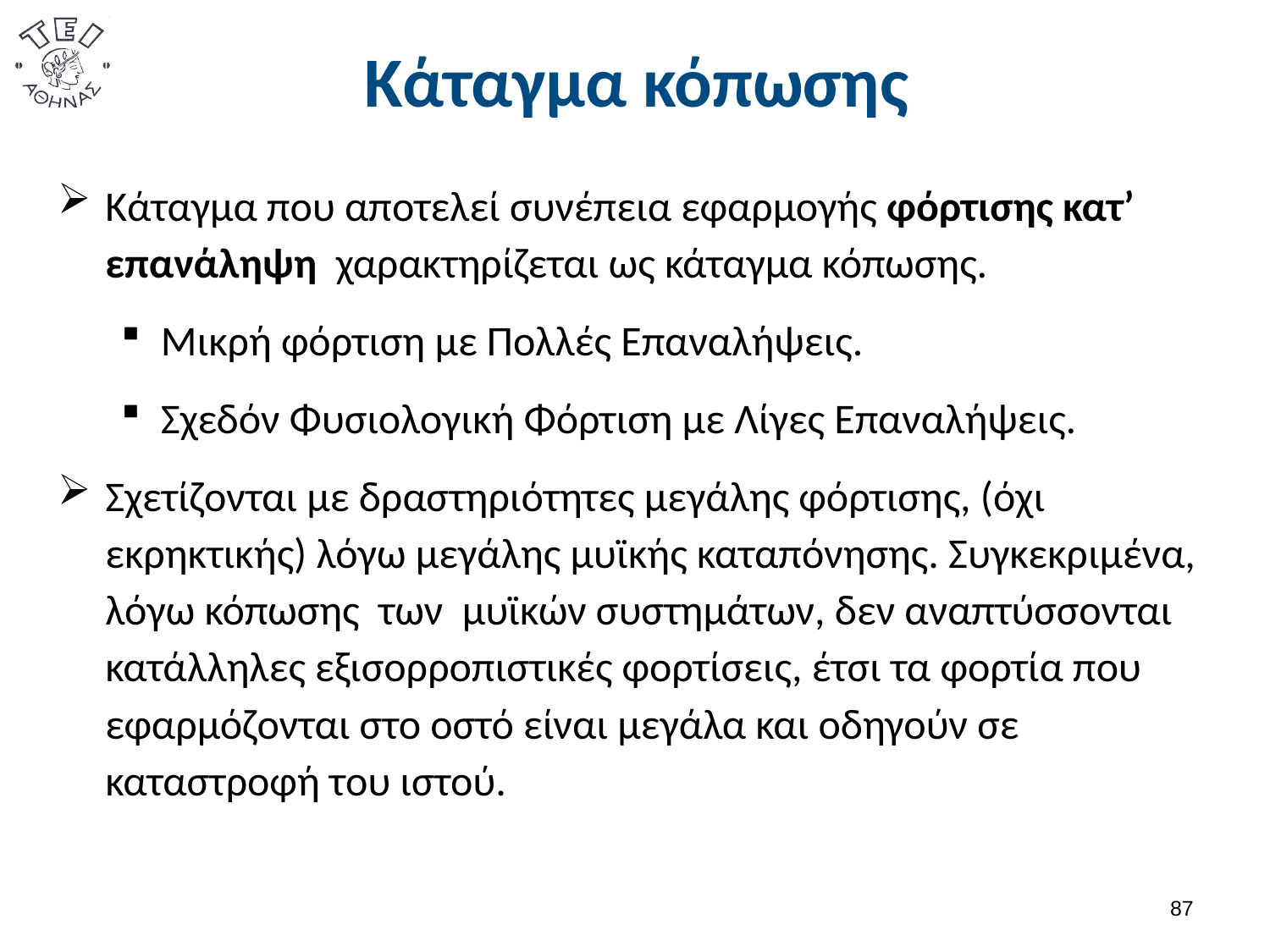

# Κάταγμα κόπωσης
Κάταγμα που αποτελεί συνέπεια εφαρμογής φόρτισης κατ’ επανάληψη  χαρακτηρίζεται ως κάταγμα κόπωσης.
Μικρή φόρτιση με Πολλές Επαναλήψεις.
Σχεδόν Φυσιολογική Φόρτιση με Λίγες Επαναλήψεις.
Σχετίζονται με δραστηριότητες μεγάλης φόρτισης, (όχι εκρηκτικής) λόγω μεγάλης μυϊκής καταπόνησης. Συγκεκριμένα, λόγω κόπωσης  των  μυϊκών συστημάτων, δεν αναπτύσσονται  κατάλληλες εξισορροπιστικές φορτίσεις, έτσι τα φορτία που εφαρμόζονται στο οστό είναι μεγάλα και οδηγούν σε καταστροφή του ιστού.
87